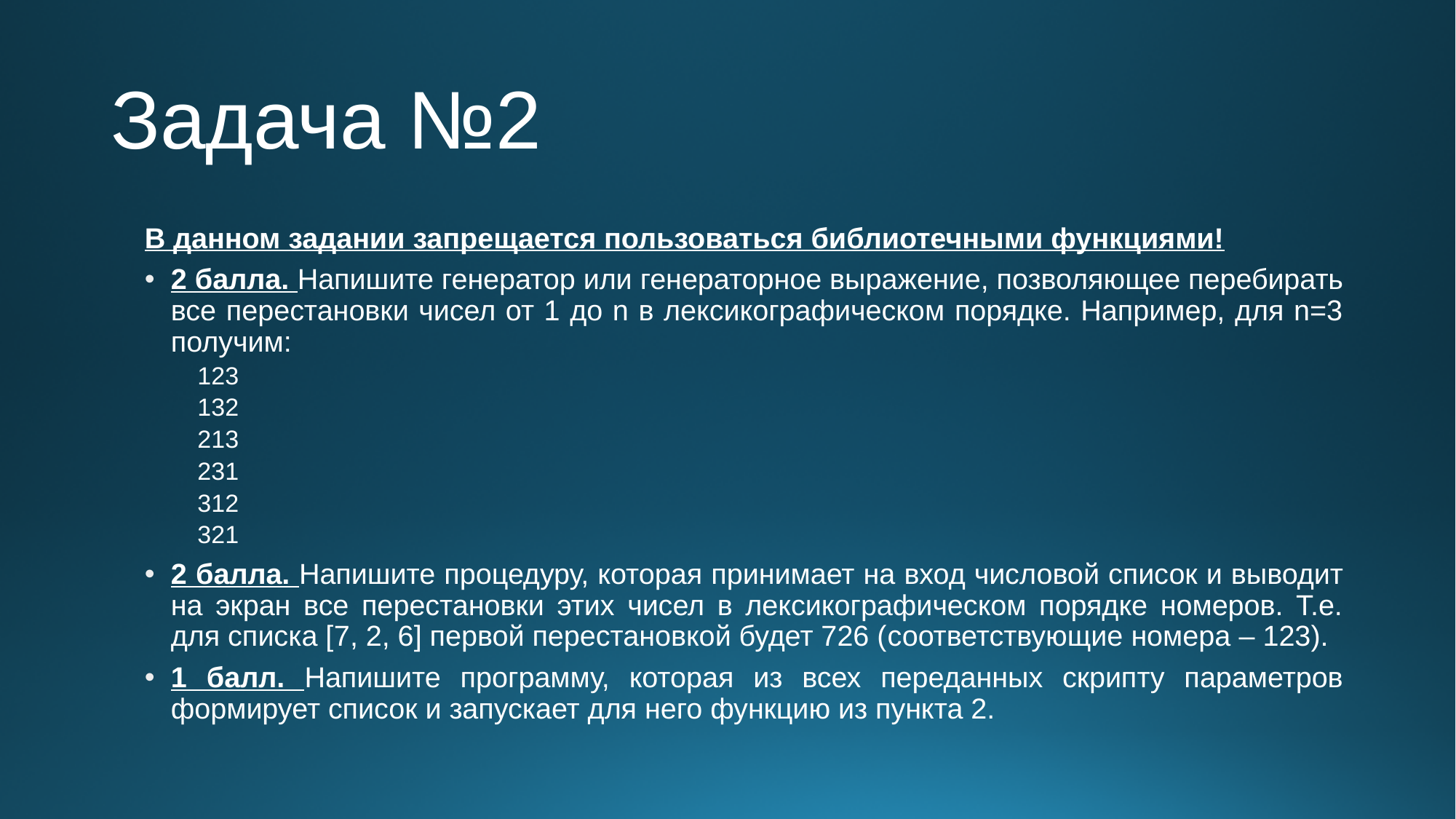

# Задача №2
В данном задании запрещается пользоваться библиотечными функциями!
2 балла. Напишите генератор или генераторное выражение, позволяющее перебирать все перестановки чисел от 1 до n в лексикографическом порядке. Например, для n=3 получим:
123
132
213
231
312
321
2 балла. Напишите процедуру, которая принимает на вход числовой список и выводит на экран все перестановки этих чисел в лексикографическом порядке номеров. Т.е. для списка [7, 2, 6] первой перестановкой будет 726 (соответствующие номера – 123).
1 балл. Напишите программу, которая из всех переданных скрипту параметров формирует список и запускает для него функцию из пункта 2.